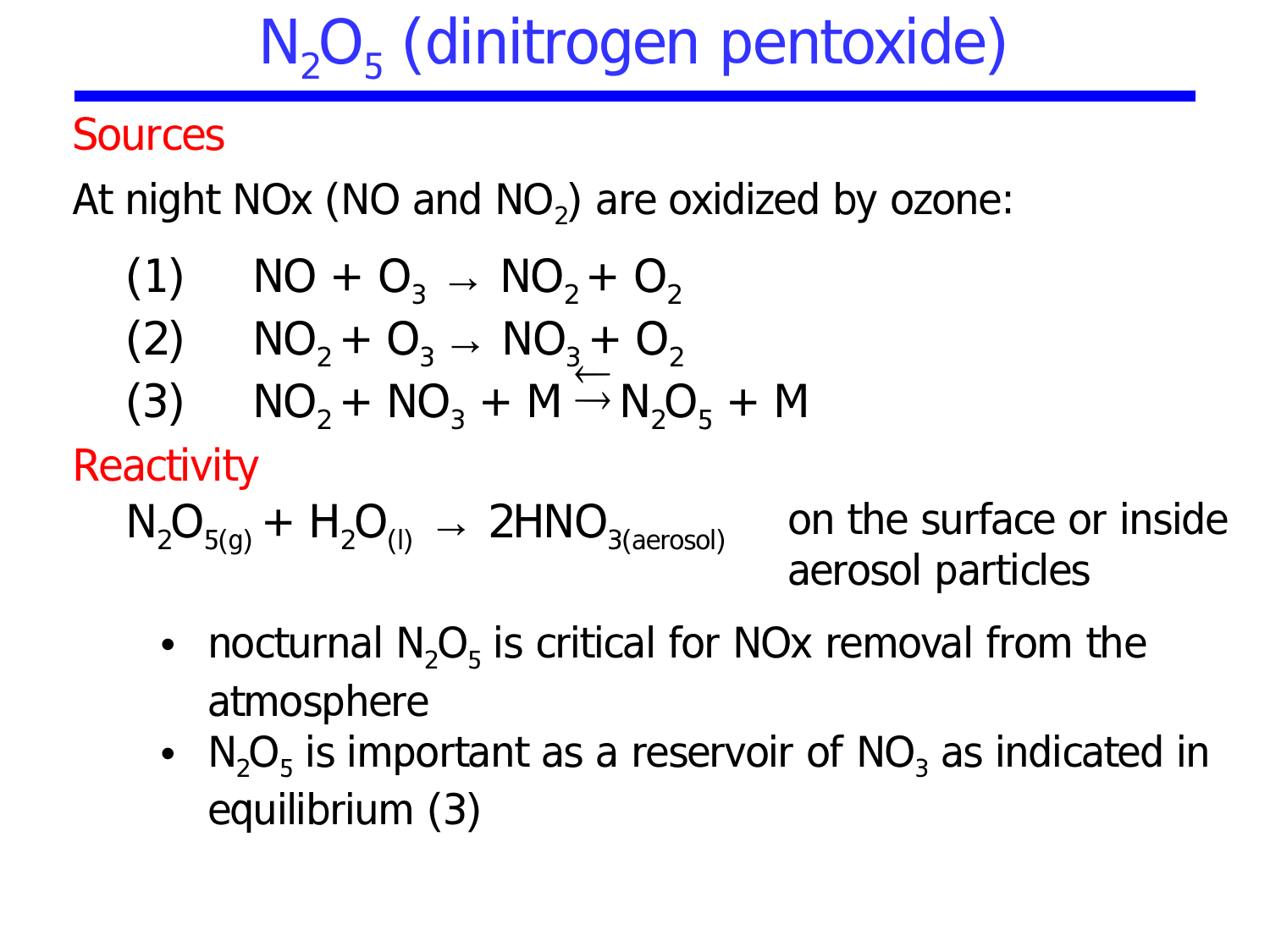

N2O5 (dinitrogen pentoxide)
Sources
At night NOx (NO and NO2) are oxidized by ozone:
(1)	NO + O3 → NO2 + O2
(2)	NO2 + O3 → NO3 + O2
(3)	NO2 + NO3 + M    N2O5 + M
←
→
Reactivity
N2O5(g) + H2O(l) → 2HNO3(aerosol)
on the surface or inside aerosol particles
nocturnal N2O5 is critical for NOx removal from the atmosphere
N2O5 is important as a reservoir of NO3 as indicated in equilibrium (3)